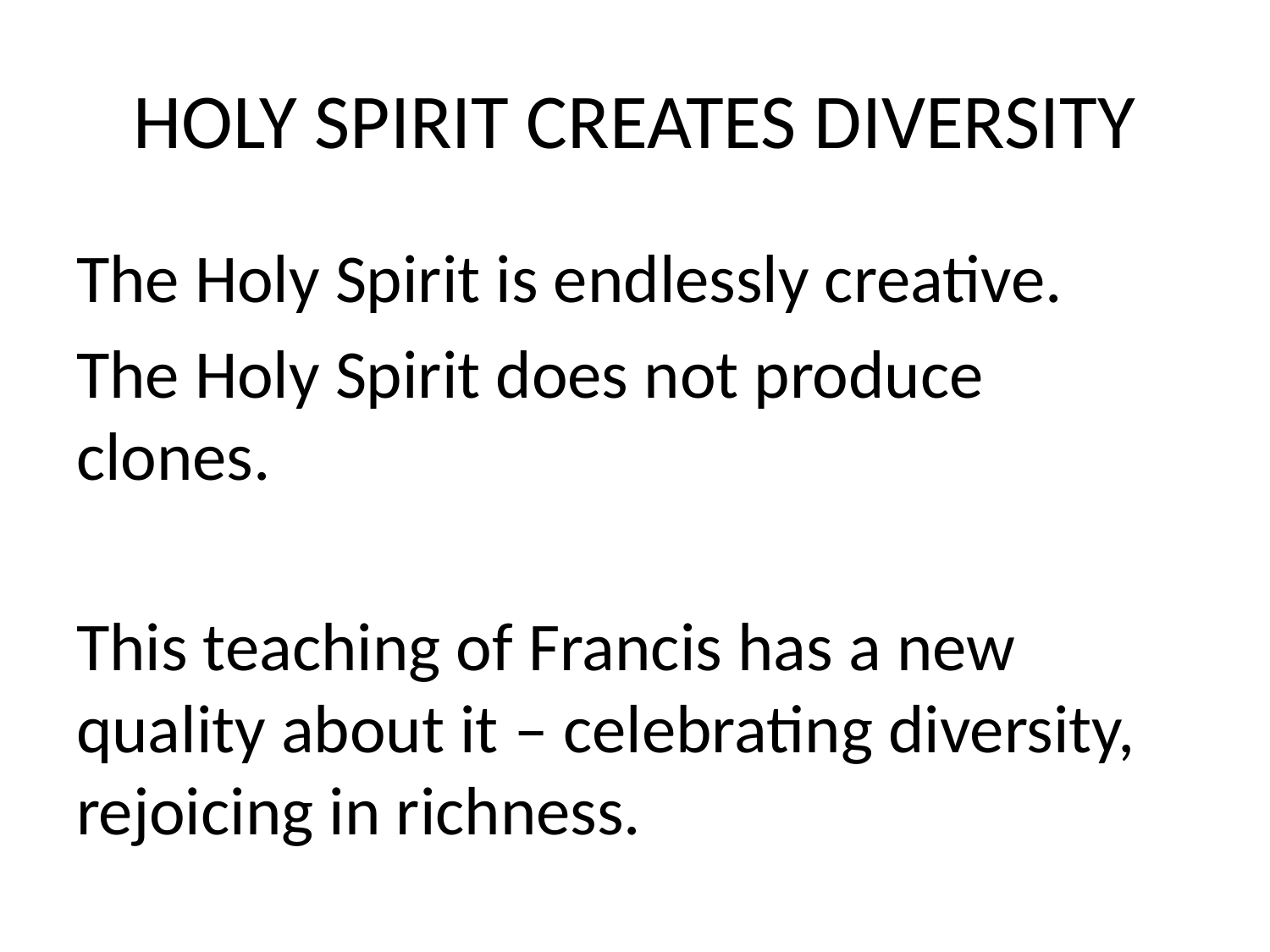

# HOLY SPIRIT CREATES DIVERSITY
The Holy Spirit is endlessly creative.
The Holy Spirit does not produce clones.

This teaching of Francis has a new quality about it – celebrating diversity, rejoicing in richness.